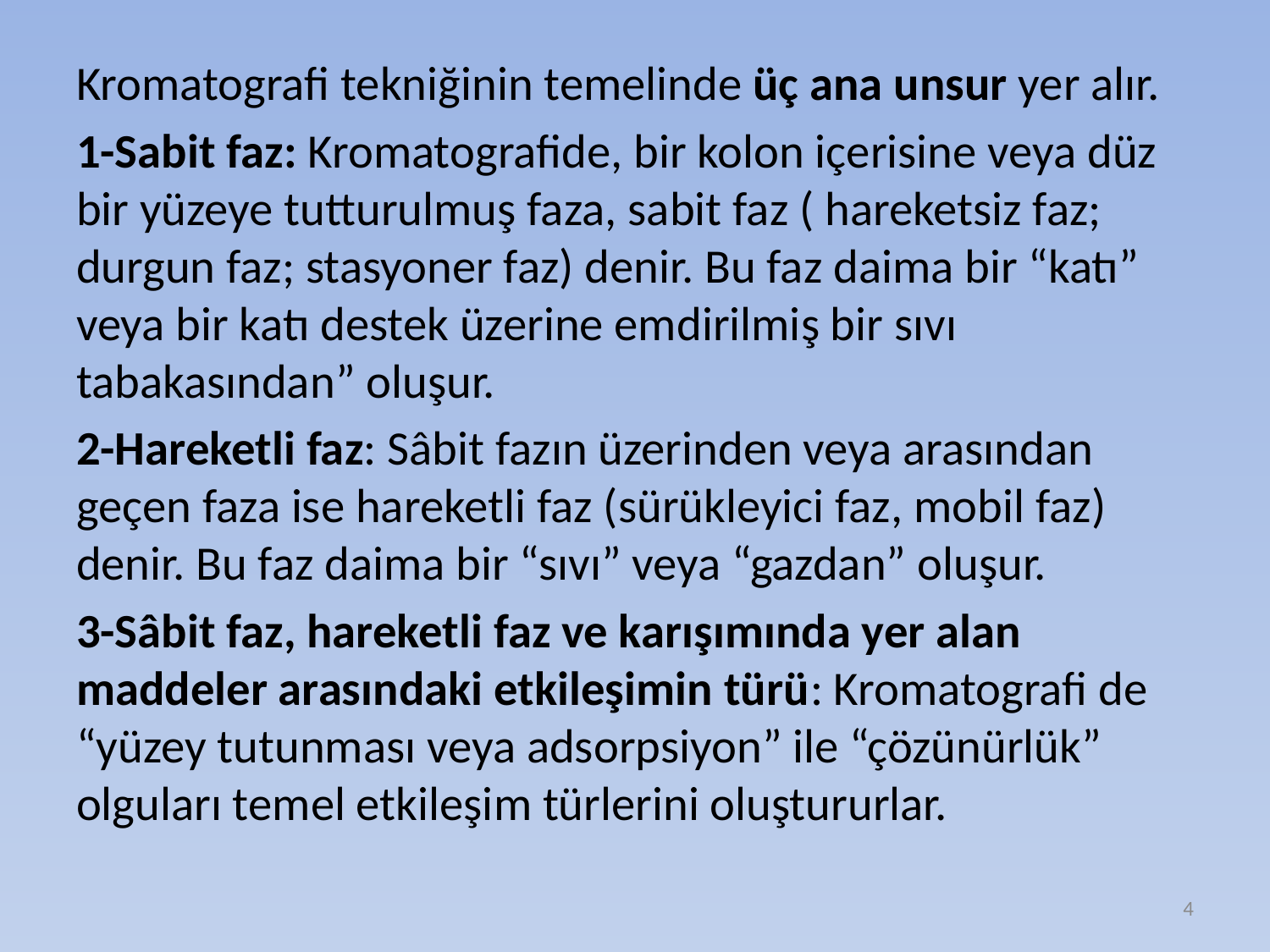

Kromatografi tekniğinin temelinde üç ana unsur yer alır.
1-Sabit faz: Kromatografide, bir kolon içerisine veya düz bir yüzeye tutturulmuş faza, sabit faz ( hareketsiz faz; durgun faz; stasyoner faz) denir. Bu faz daima bir “katı” veya bir katı destek üzerine emdirilmiş bir sıvı tabakasından” oluşur.
2-Hareketli faz: Sâbit fazın üzerinden veya arasından geçen faza ise hareketli faz (sürükleyici faz, mobil faz) denir. Bu faz daima bir “sıvı” veya “gazdan” oluşur.
3-Sâbit faz, hareketli faz ve karışımında yer alan maddeler arasındaki etkileşimin türü: Kromatografi de “yüzey tutunması veya adsorpsiyon” ile “çözünürlük” olguları temel etkileşim türlerini oluştururlar.
4